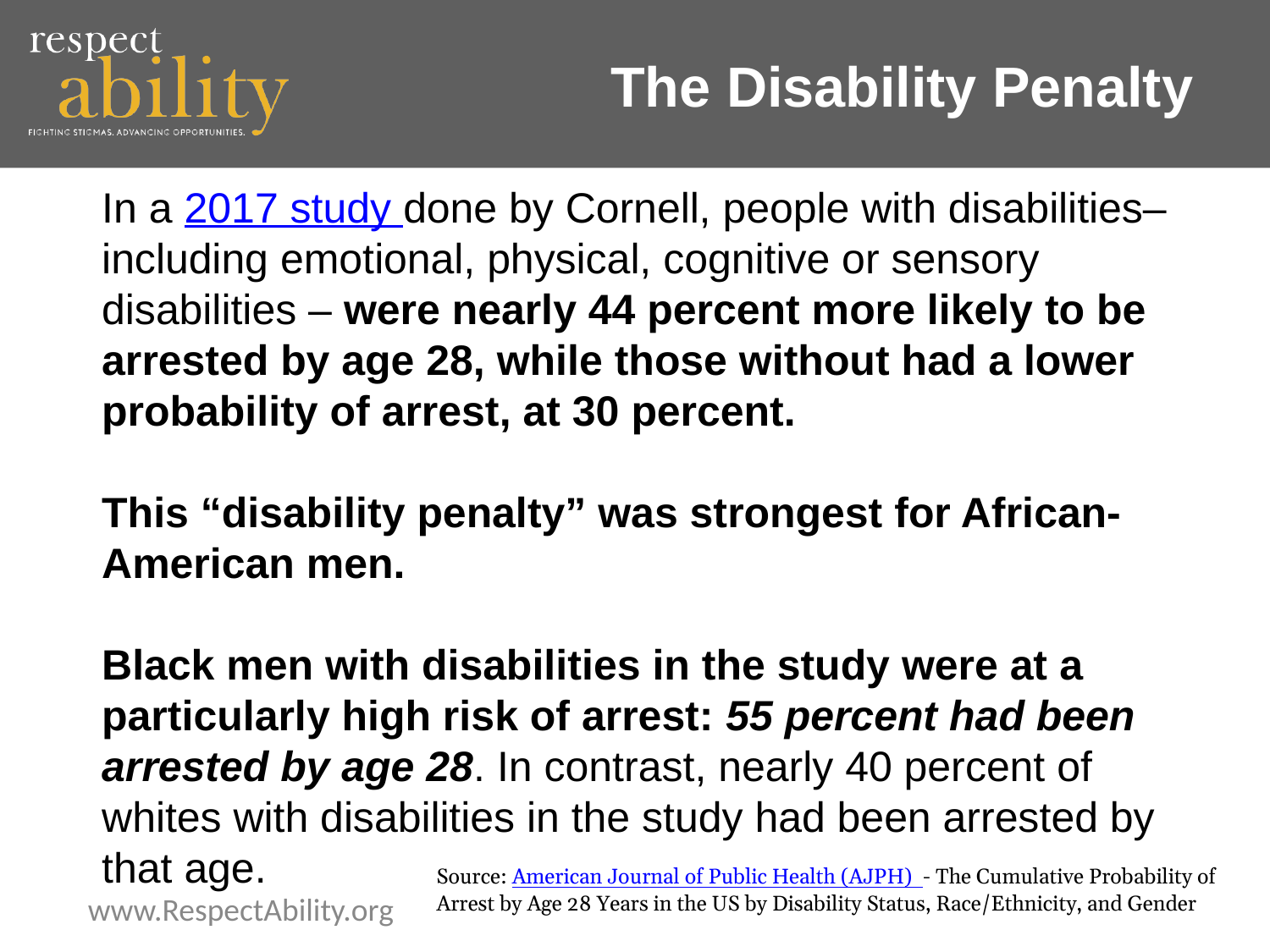

# The Disability Penalty
In a 2017 study done by Cornell, people with disabilities– including emotional, physical, cognitive or sensory disabilities – were nearly 44 percent more likely to be arrested by age 28, while those without had a lower probability of arrest, at 30 percent.

This “disability penalty” was strongest for African-American men.

Black men with disabilities in the study were at a particularly high risk of arrest: 55 percent had been arrested by age 28. In contrast, nearly 40 percent of whites with disabilities in the study had been arrested by that age.
Source: American Journal of Public Health (AJPH)  - The Cumulative Probability of Arrest by Age 28 Years in the US by Disability Status, Race/Ethnicity, and Gender
www.RespectAbility.org